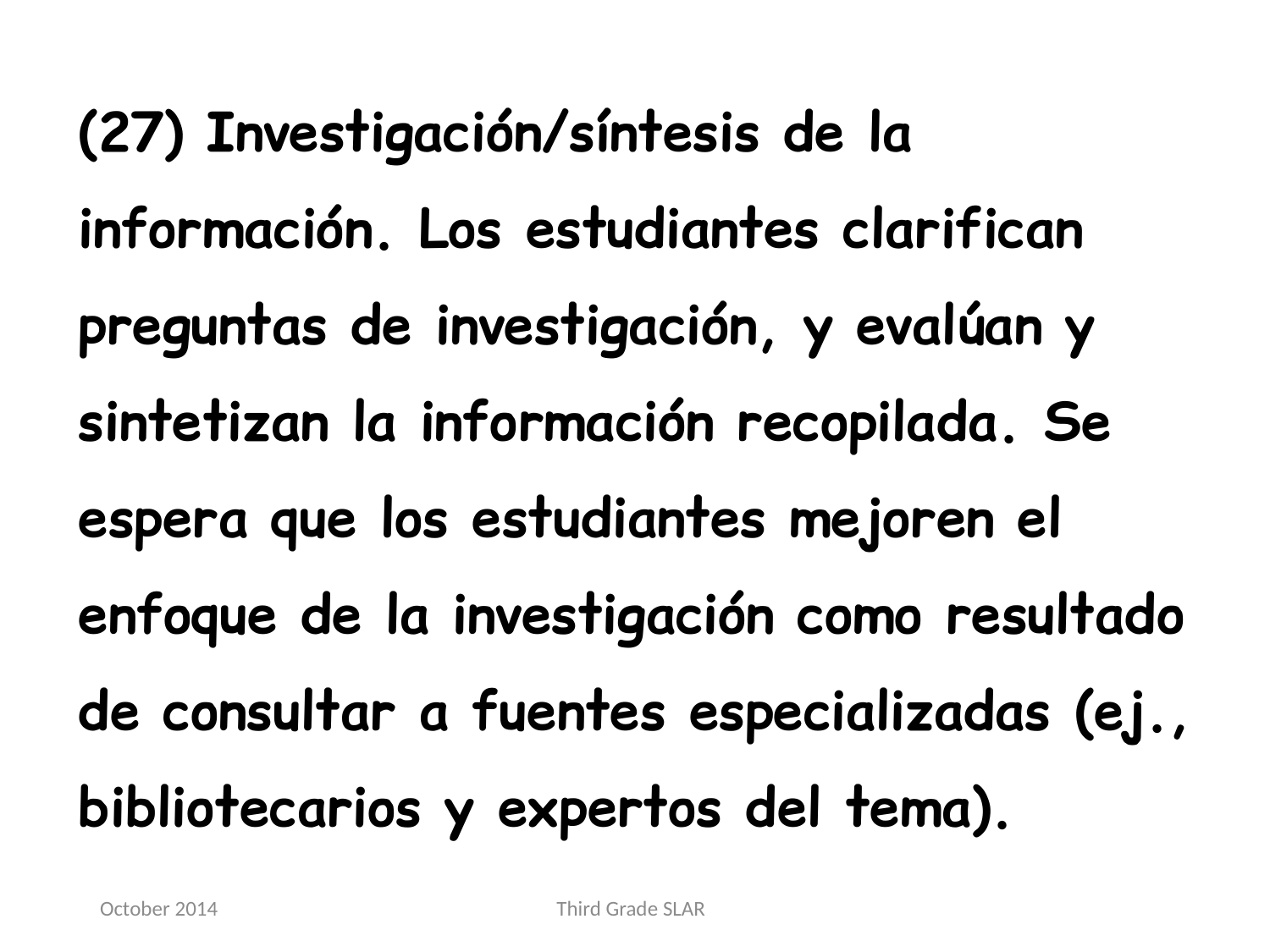

(27) Investigación/síntesis de la información. Los estudiantes clarifican preguntas de investigación, y evalúan y sintetizan la información recopilada. Se espera que los estudiantes mejoren el enfoque de la investigación como resultado de consultar a fuentes especializadas (ej., bibliotecarios y expertos del tema).

October 2014
Third Grade SLAR